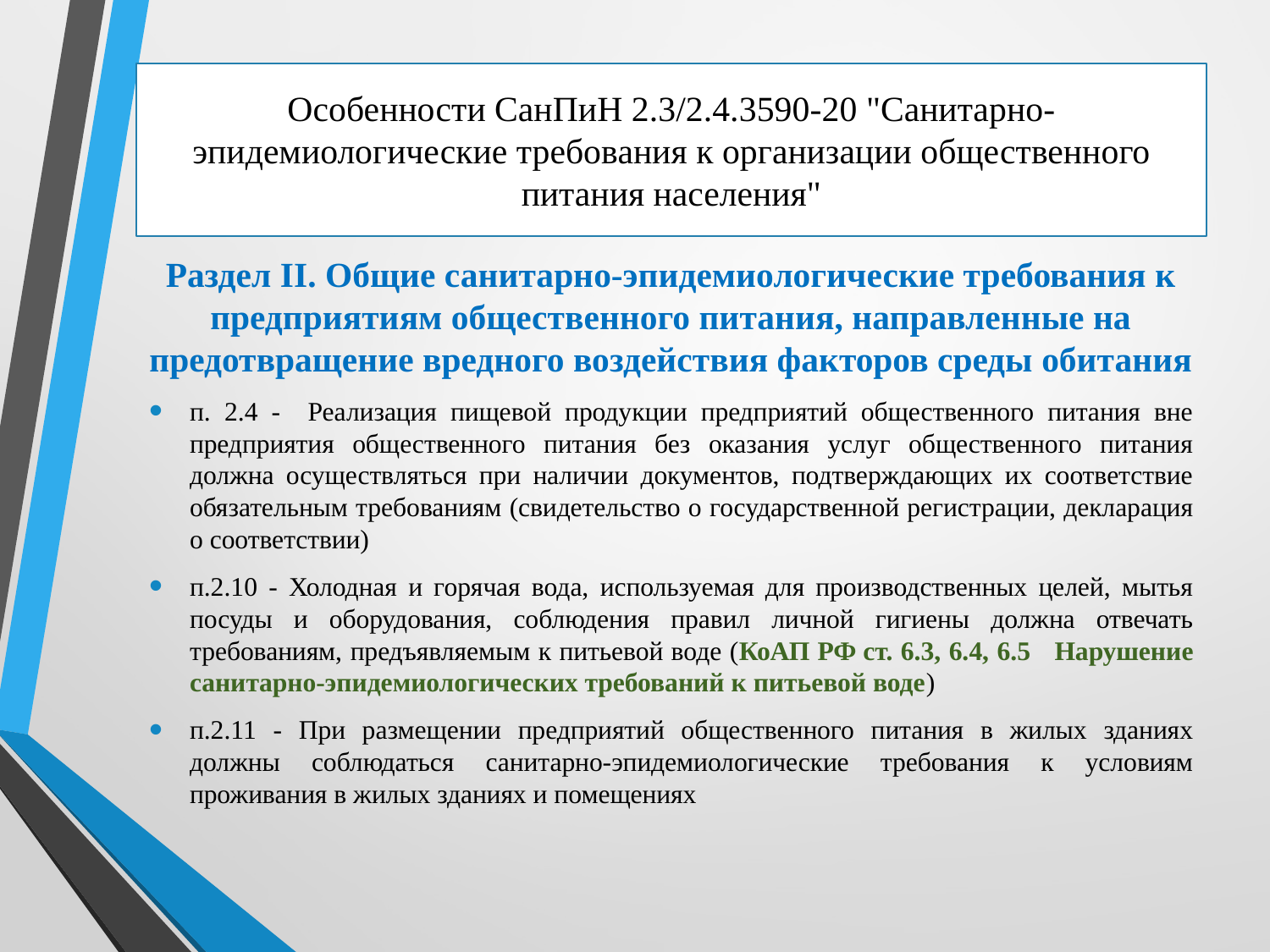

# Особенности СанПиН 2.3/2.4.3590-20 "Санитарно-эпидемиологические требования к организации общественного питания населения"
Раздел II. Общие санитарно-эпидемиологические требования к предприятиям общественного питания, направленные на предотвращение вредного воздействия факторов среды обитания
п. 2.4 -  Реализация пищевой продукции предприятий общественного питания вне предприятия общественного питания без оказания услуг общественного питания должна осуществляться при наличии документов, подтверждающих их соответствие обязательным требованиям (свидетельство о государственной регистрации, декларация о соответствии)
п.2.10 - Холодная и горячая вода, используемая для производственных целей, мытья посуды и оборудования, соблюдения правил личной гигиены должна отвечать требованиям, предъявляемым к питьевой воде (КоАП РФ ст. 6.3, 6.4, 6.5   Нарушение санитарно-эпидемиологических требований к питьевой воде)
п.2.11 - При размещении предприятий общественного питания в жилых зданиях должны соблюдаться санитарно-эпидемиологические требования к условиям проживания в жилых зданиях и помещениях